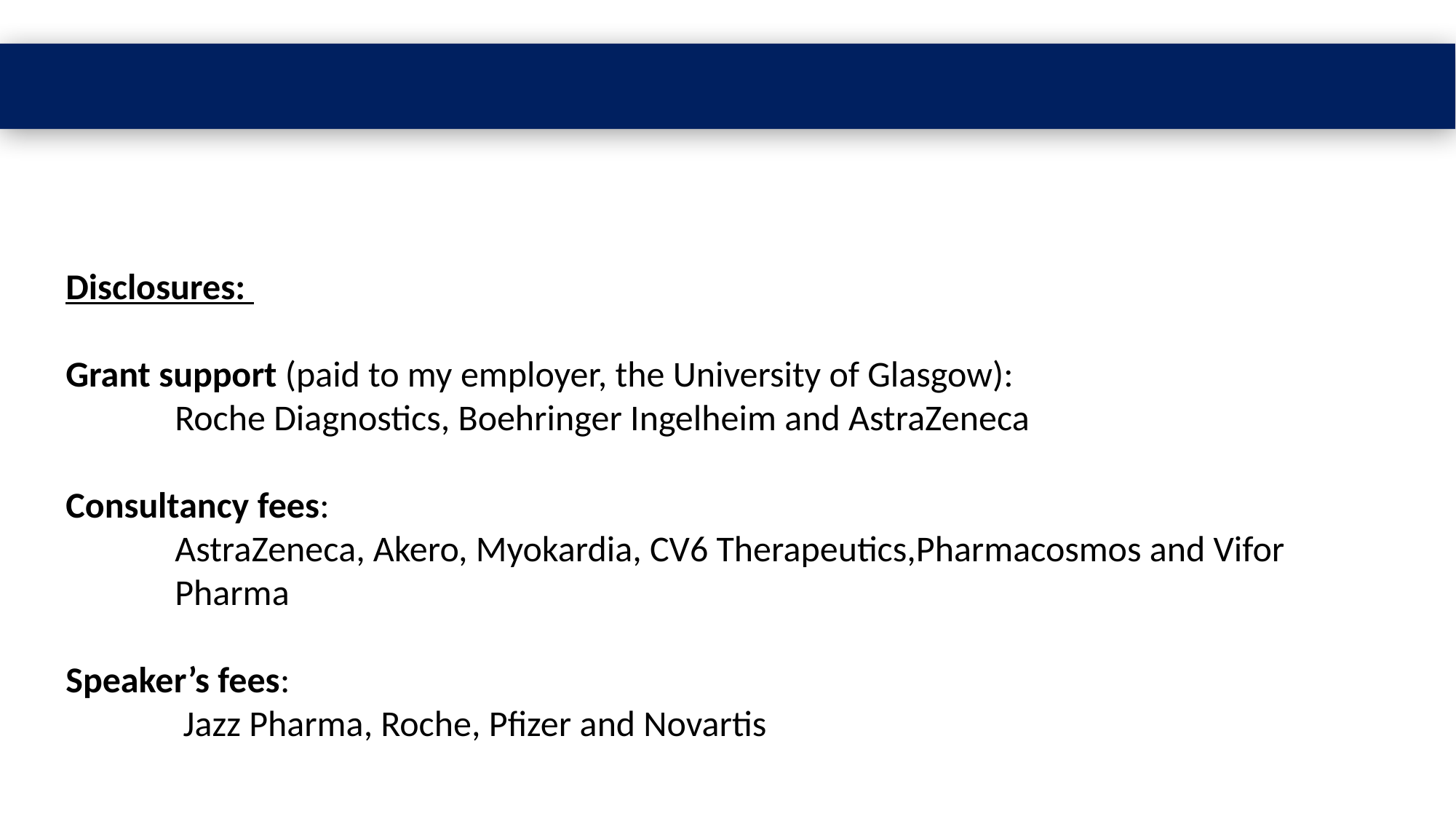

Disclosures:

Grant support (paid to my employer, the University of Glasgow):
	Roche Diagnostics, Boehringer Ingelheim and AstraZeneca

Consultancy fees:
	AstraZeneca, Akero, Myokardia, CV6 Therapeutics,Pharmacosmos and Vifor 	Pharma

Speaker’s fees:
	 Jazz Pharma, Roche, Pfizer and Novartis